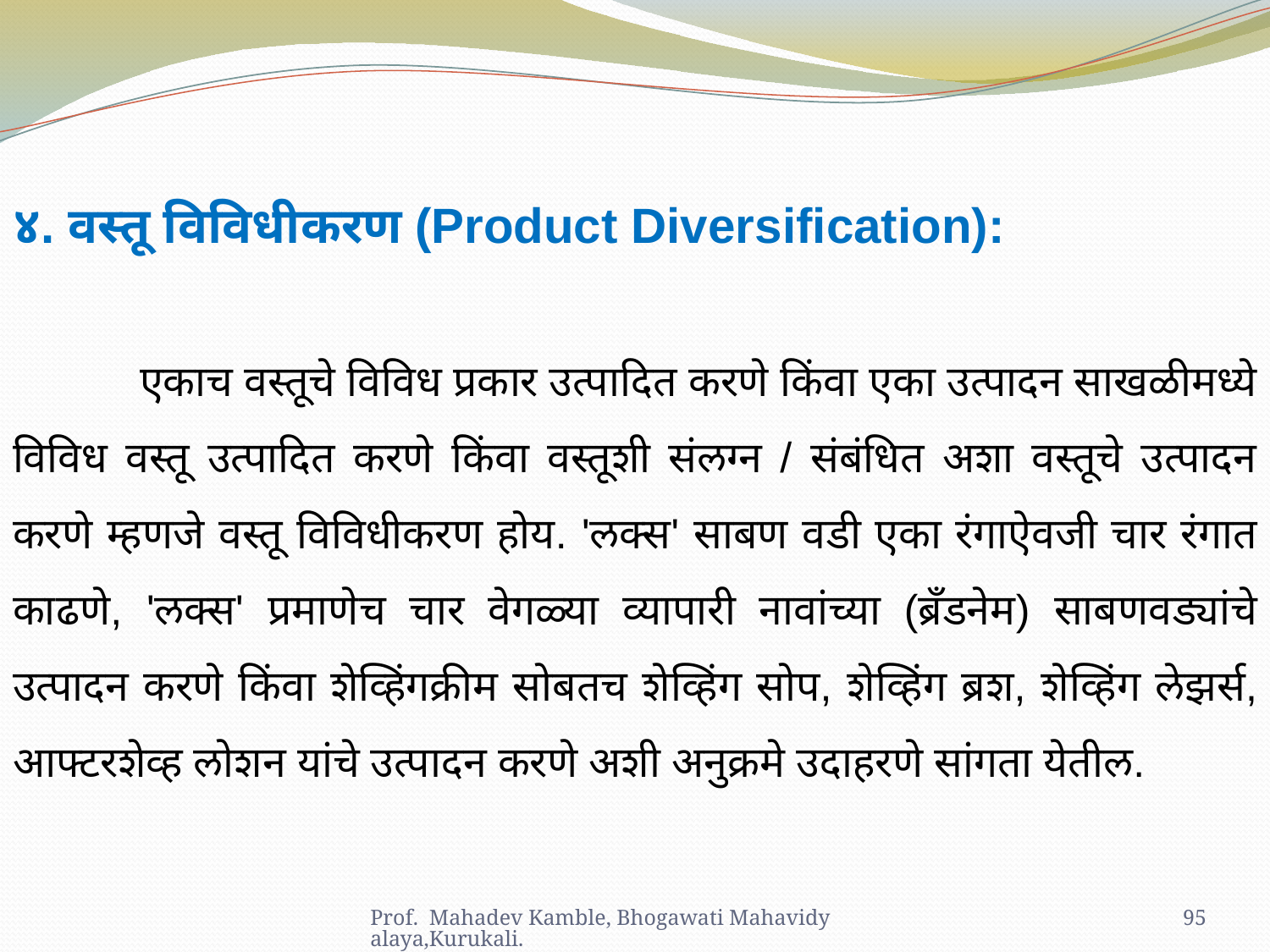

४. वस्तू विविधीकरण (Product Diversification):

	एकाच वस्तूचे विविध प्रकार उत्पादित करणे किंवा एका उत्पादन साखळीमध्ये विविध वस्तू उत्पादित करणे किंवा वस्तूशी संलग्न / संबंधित अशा वस्तूचे उत्पादन करणे म्हणजे वस्तू विविधीकरण होय. 'लक्स' साबण वडी एका रंगाऐवजी चार रंगात काढणे, 'लक्स' प्रमाणेच चार वेगळ्या व्यापारी नावांच्या (ब्रँडनेम) साबणवड्यांचे उत्पादन करणे किंवा शेव्हिंगक्रीम सोबतच शेव्हिंग सोप, शेव्हिंग ब्रश, शेव्हिंग लेझर्स, आफ्टरशेव्ह लोशन यांचे उत्पादन करणे अशी अनुक्रमे उदाहरणे सांगता येतील.
Prof.  Mahadev Kamble, Bhogawati Mahavidyalaya,Kurukali.
95